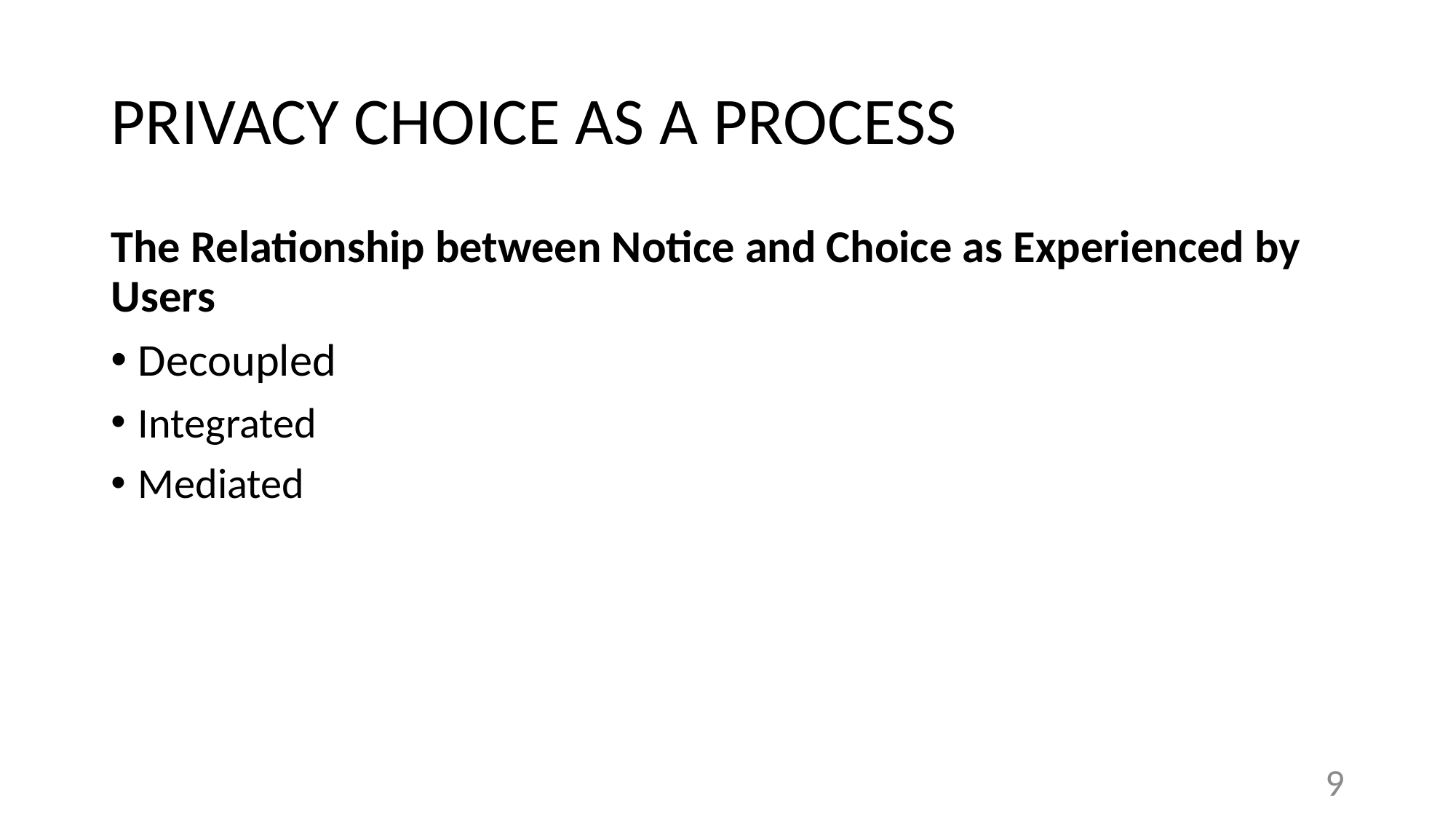

# PRIVACY CHOICE AS A PROCESS
The Relationship between Notice and Choice as Experienced by Users
Decoupled
Integrated
Mediated
9